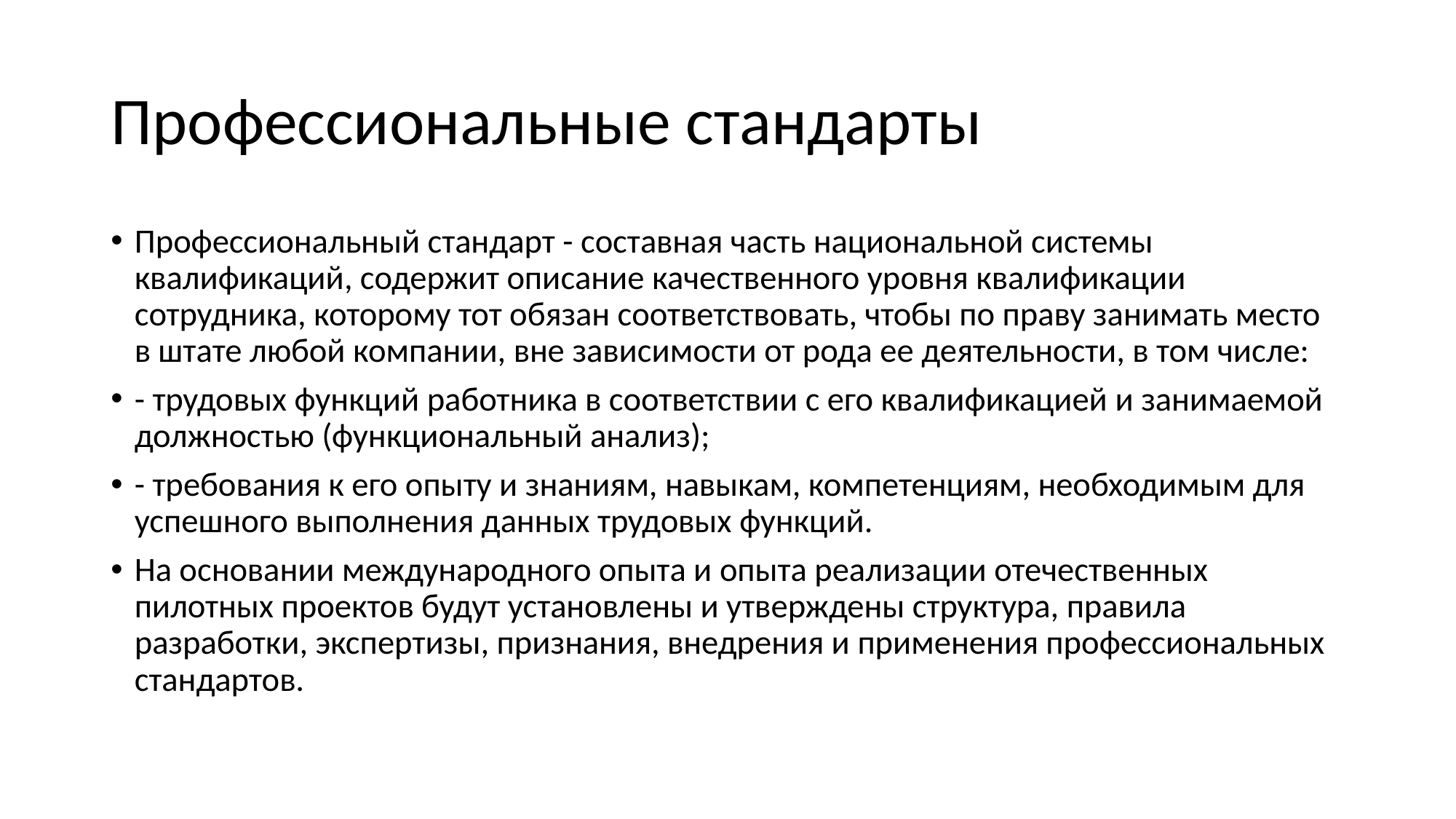

# Профессиональные стандарты
Профессиональный стандарт - составная часть национальной системы квалификаций, содержит описание качественного уровня квалификации сотрудника, которому тот обязан соответствовать, чтобы по праву занимать место в штате любой компании, вне зависимости от рода ее деятельности, в том числе:
- трудовых функций работника в соответствии с его квалификацией и занимаемой должностью (функциональный анализ);
- требования к его опыту и знаниям, навыкам, компетенциям, необходимым для успешного выполнения данных трудовых функций.
На основании международного опыта и опыта реализации отечественных пилотных проектов будут установлены и утверждены структура, правила разработки, экспертизы, признания, внедрения и применения профессиональных стандартов.